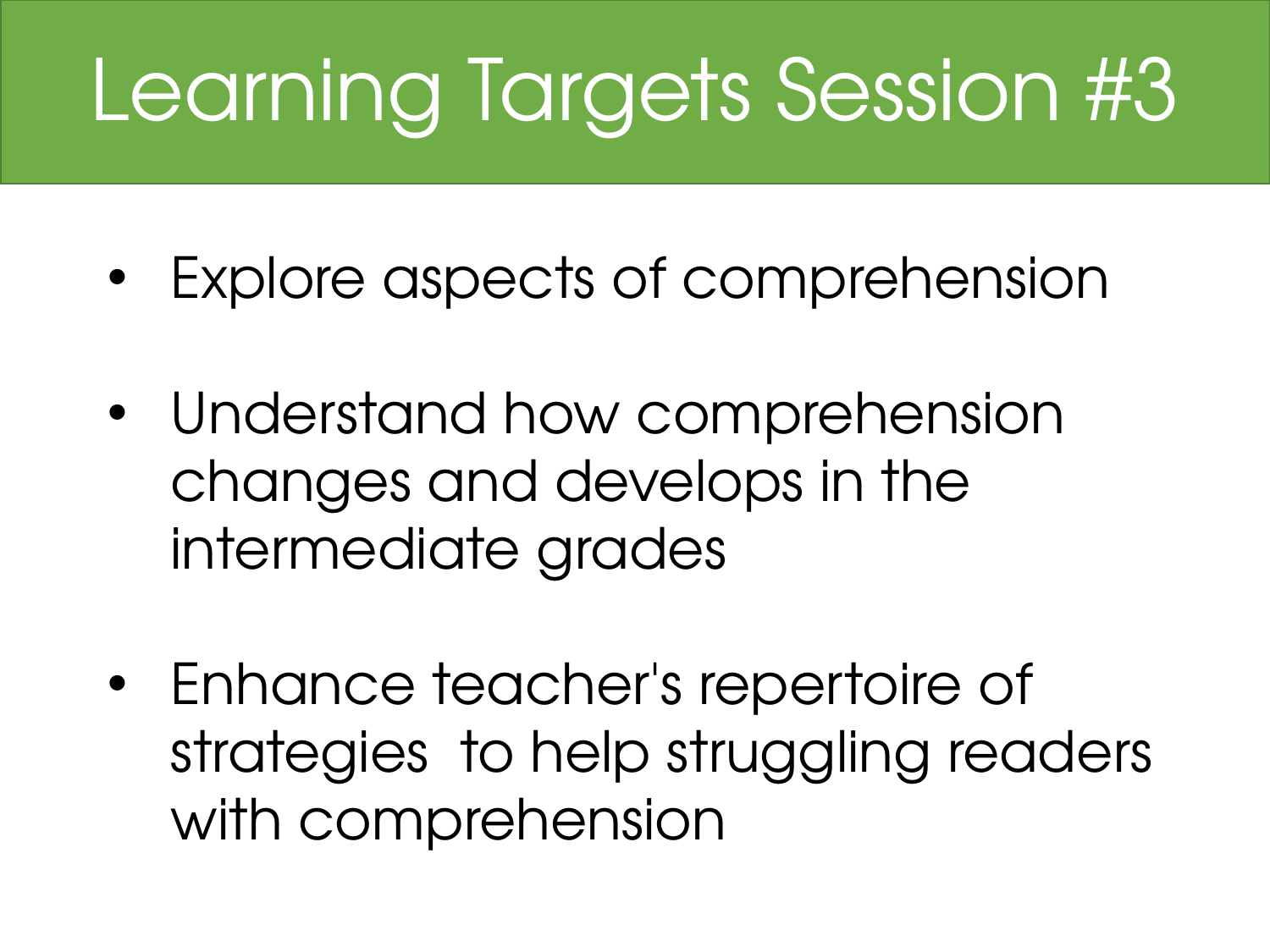

# Learning Targets Session #3

Explore aspects of comprehension

Understand how comprehension changes and develops in the intermediate grades

Enhance teacher's repertoire of strategies  to help struggling readers with comprehension